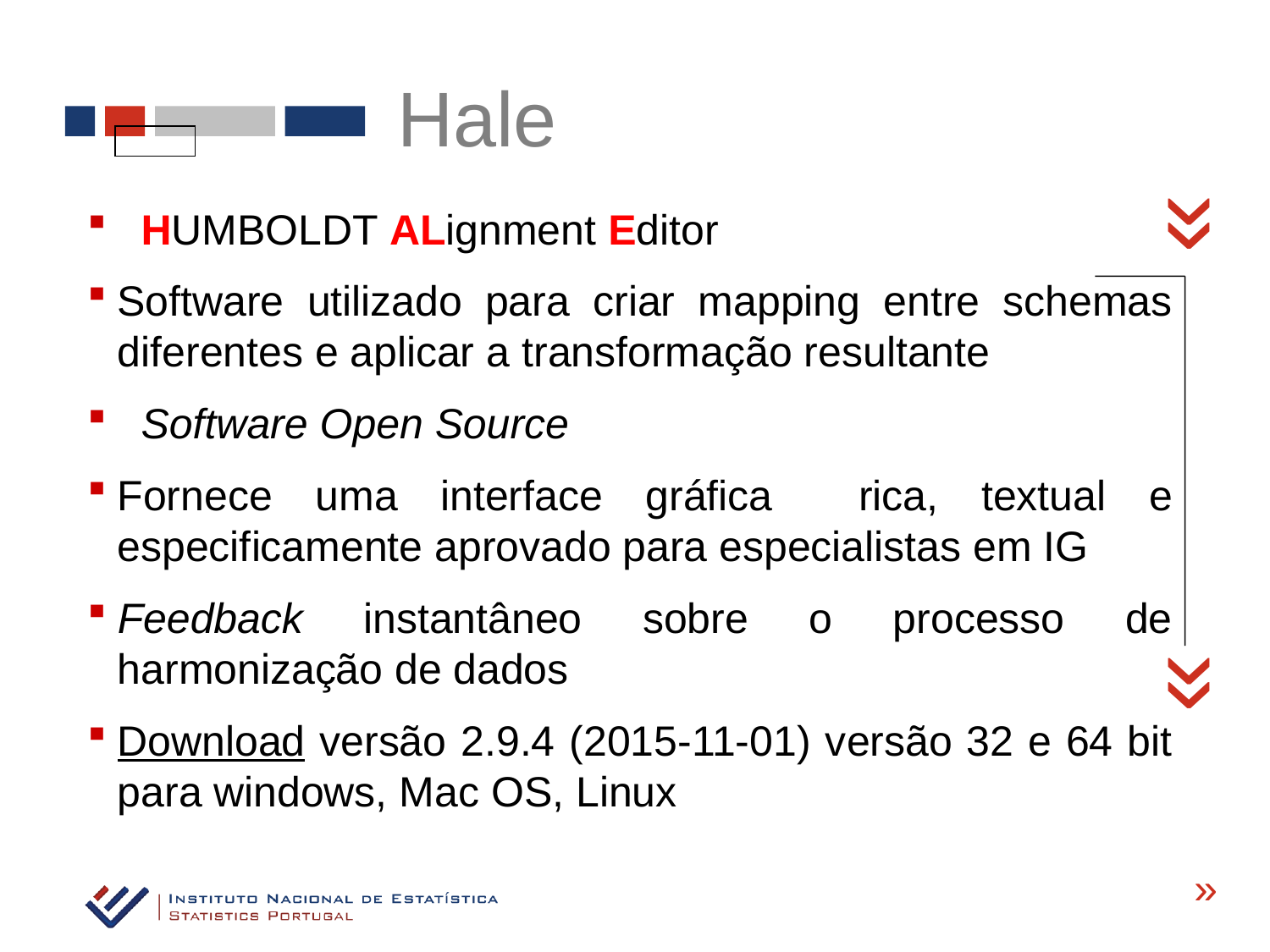

Hale
«
  HUMBOLDT ALignment Editor
Software utilizado para criar mapping entre schemas diferentes e aplicar a transformação resultante
  Software Open Source
Fornece uma interface gráfica  rica, textual e especificamente aprovado para especialistas em IG
Feedback instantâneo sobre o processo de harmonização de dados
Download versão 2.9.4 (2015-11-01) versão 32 e 64 bit para windows, Mac OS, Linux

«
«